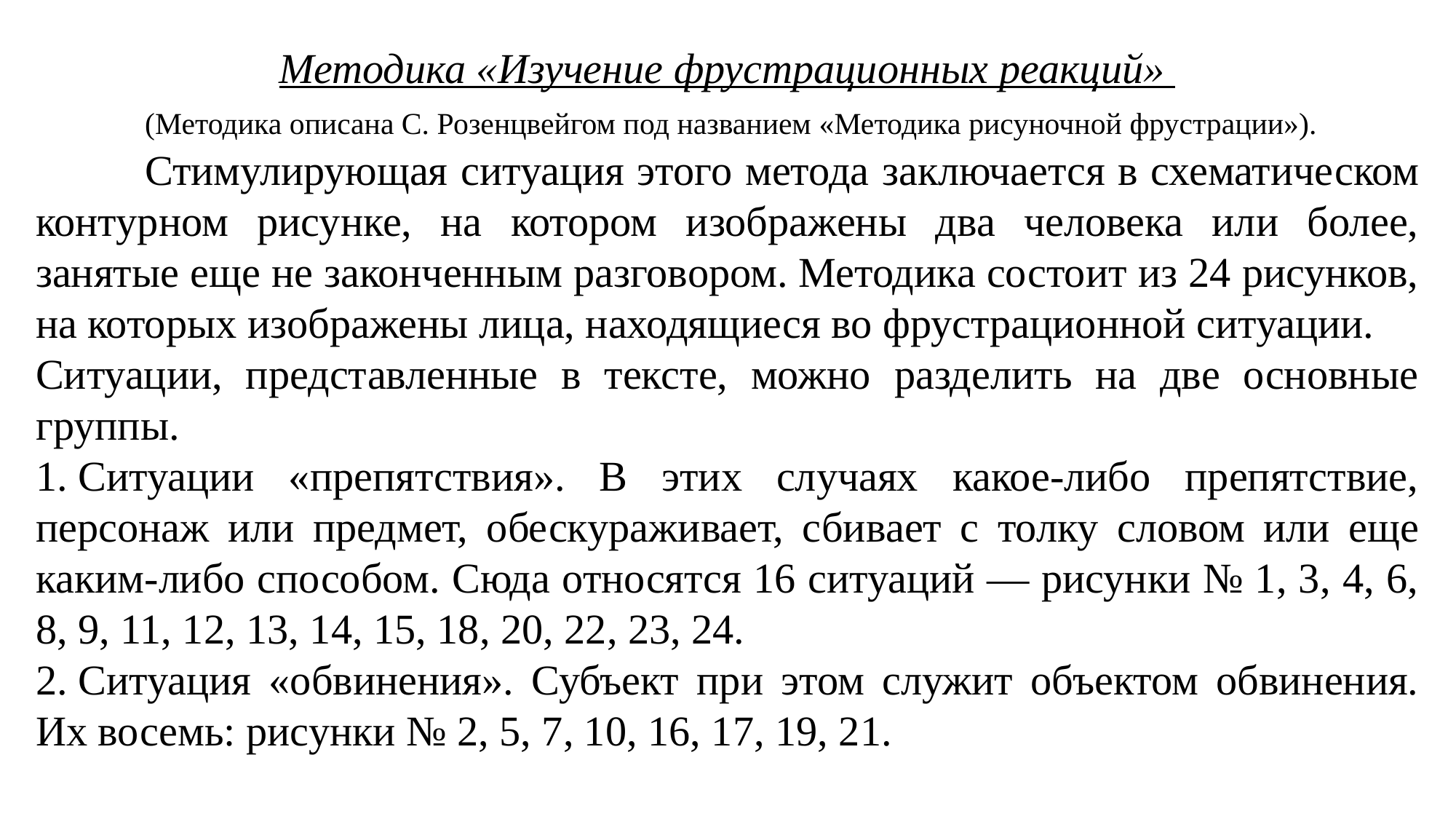

Методика «Изучение фрустрационных реакций»
	(Методика описана С. Розенцвейгом под названием «Методика рисуночной фрустрации»).
	Стимулирующая ситуация этого метода заключается в схематическом контурном рисунке, на котором изображены два человека или более, занятые еще не законченным разговором. Методика состоит из 24 рисунков, на которых изобра­жены лица, находящиеся во фрустрационной ситуации.
Ситуации, представленные в тексте, можно разделить на две основные группы.
1. Ситуации «препятствия». В этих случаях какое-либо препятствие, персонаж или предмет, обескураживает, сби­вает с толку словом или еще каким-либо способом. Сюда относятся 16 ситуаций — рисунки № 1, 3, 4, 6, 8, 9, 11, 12, 13, 14, 15, 18, 20, 22, 23, 24.
2. Ситуация «обвинения». Субъект при этом служит объектом обвинения. Их восемь: рисунки № 2, 5, 7, 10, 16, 17, 19, 21.